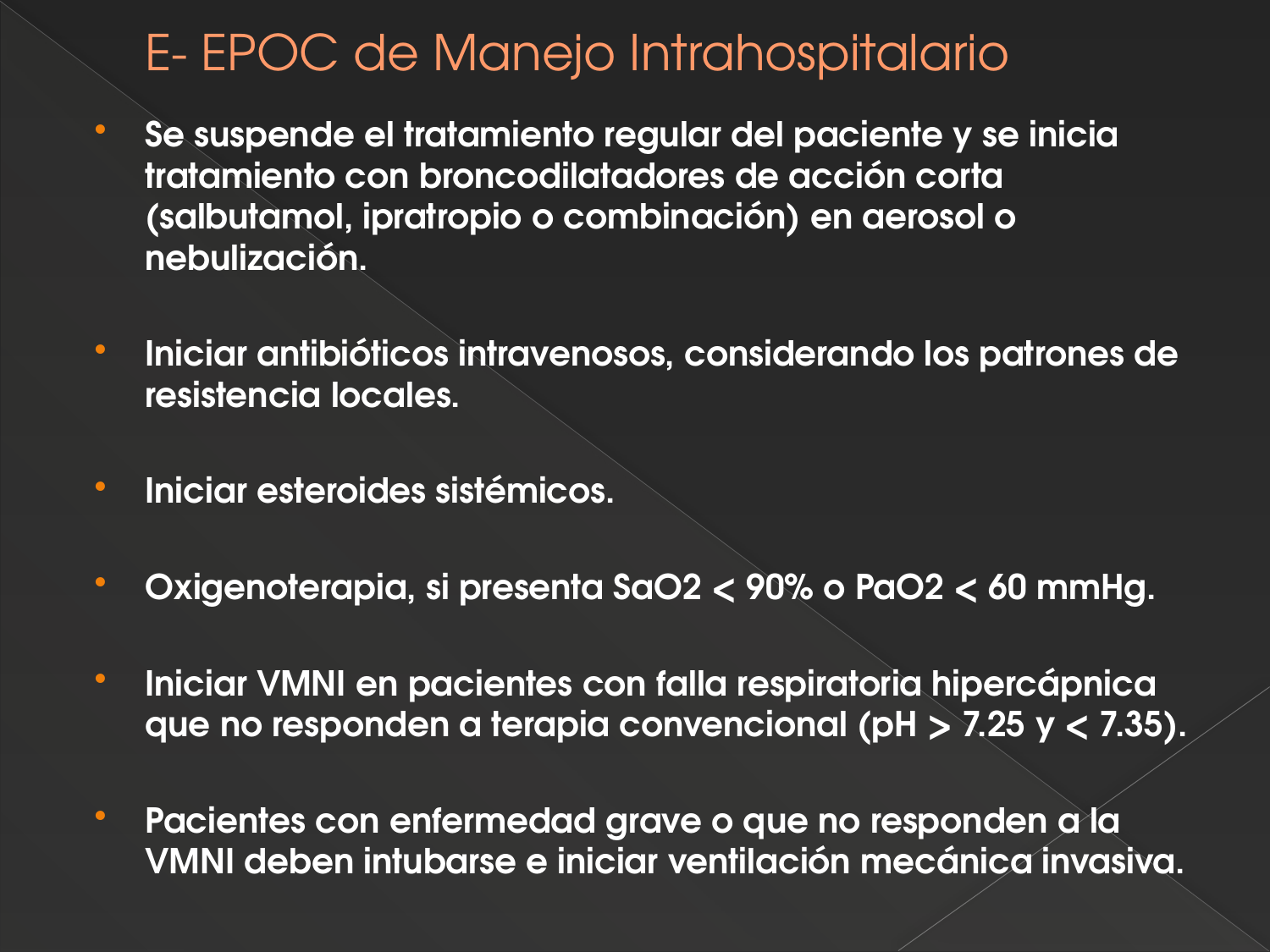

# E- EPOC de Manejo Intrahospitalario
Se suspende el tratamiento regular del paciente y se inicia tratamiento con broncodilatadores de acción corta (salbutamol, ipratropio o combinación) en aerosol o nebulización.

Iniciar antibióticos intravenosos, considerando los patrones de resistencia locales.

Iniciar esteroides sistémicos.

Oxigenoterapia, si presenta SaO2 < 90% o PaO2 < 60 mmHg.

Iniciar VMNI en pacientes con falla respiratoria hipercápnica que no responden a terapia convencional (pH > 7.25 y < 7.35).

Pacientes con enfermedad grave o que no responden a la VMNI deben intubarse e iniciar ventilación mecánica invasiva.